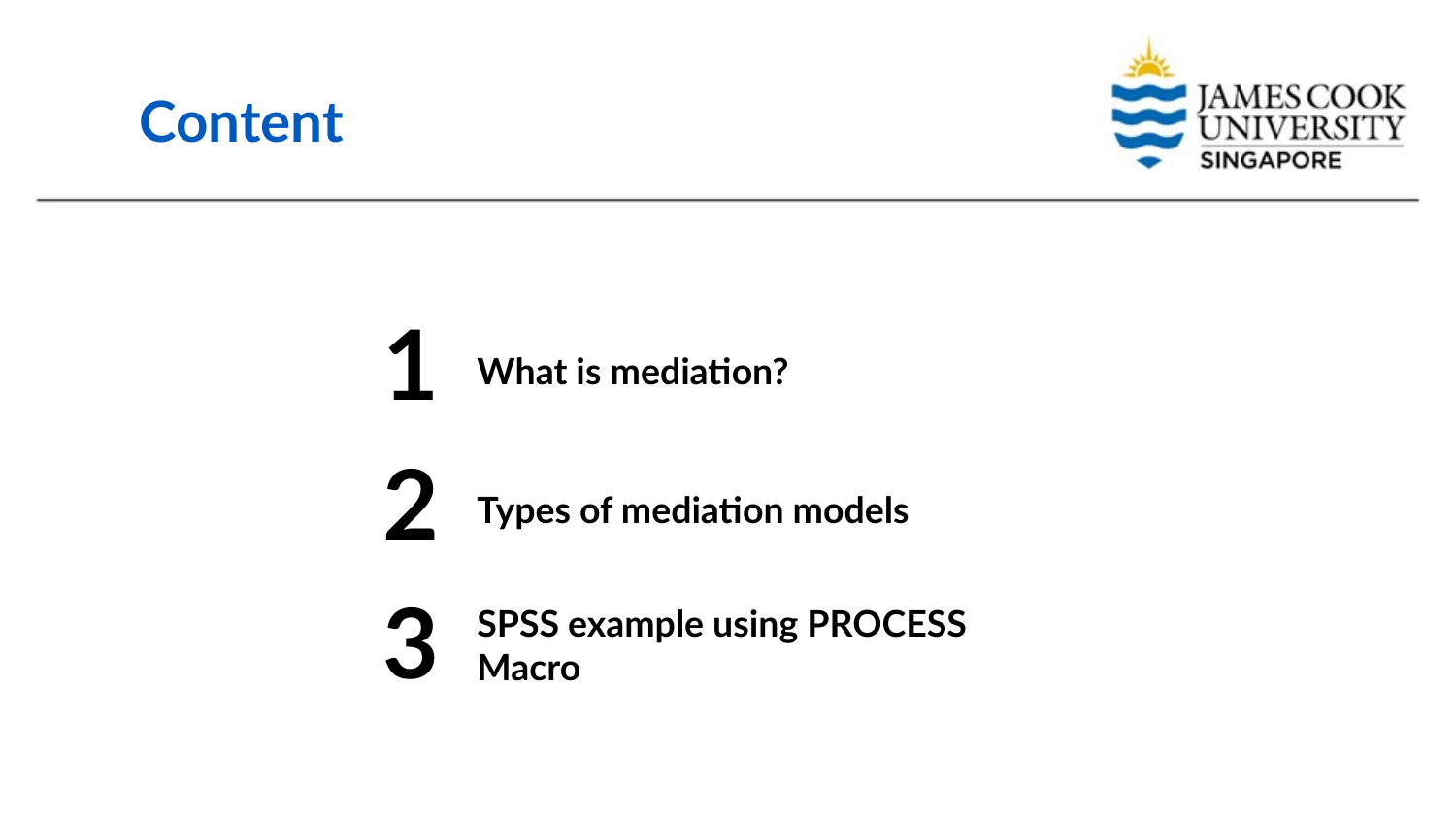

# Content
1
What is mediation?
2
Types of mediation models
3
SPSS example using PROCESS Macro